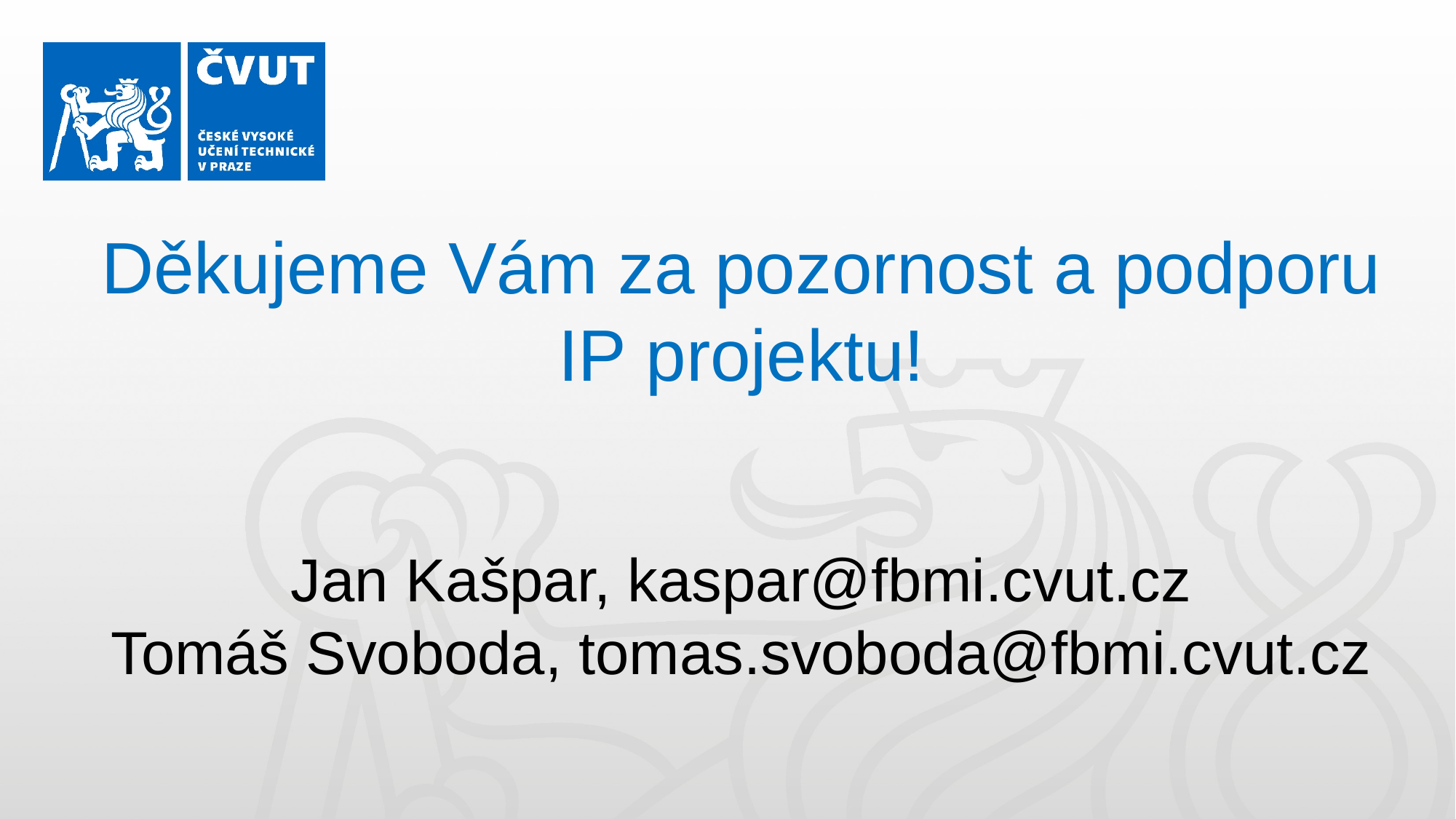

Děkujeme Vám za pozornost a podporu IP projektu!

Jan Kašpar, kaspar@fbmi.cvut.cz
Tomáš Svoboda, tomas.svoboda@fbmi.cvut.cz